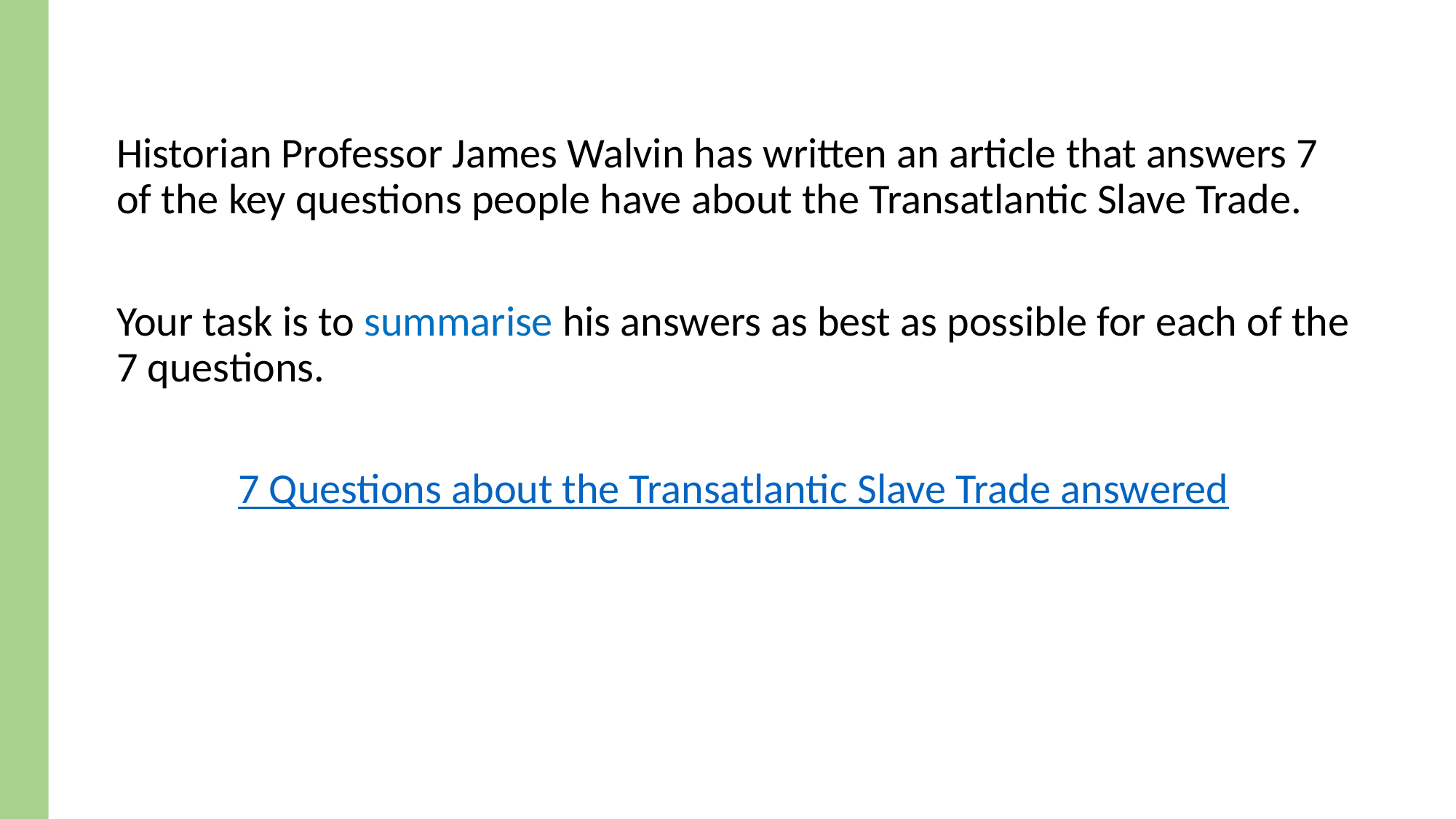

Historian Professor James Walvin has written an article that answers 7 of the key questions people have about the Transatlantic Slave Trade.

Your task is to summarise his answers as best as possible for each of the 7 questions.

7 Questions about the Transatlantic Slave Trade answered